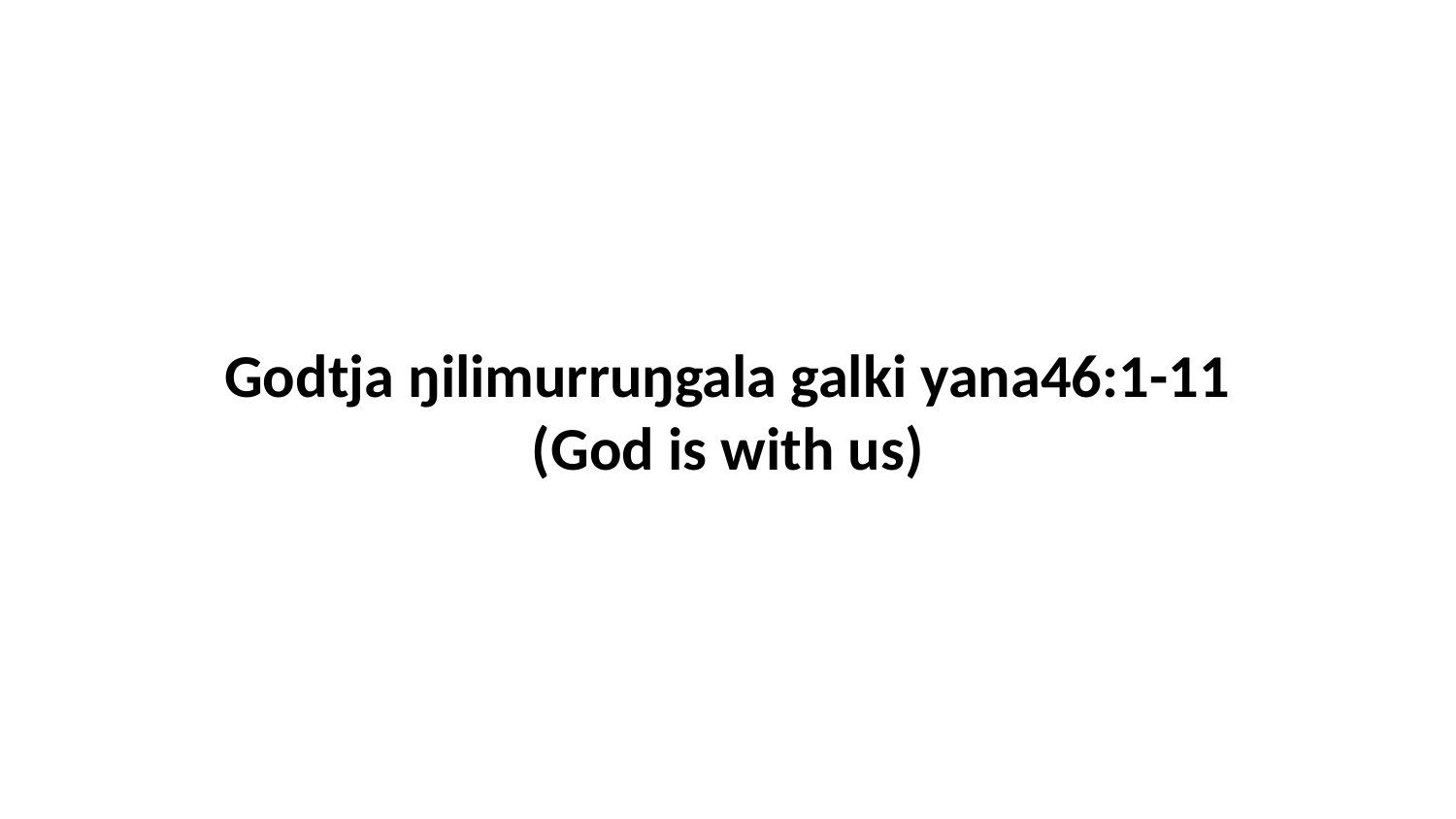

Godtja ŋilimurruŋgala galki yana46:1-11 (God is with us)